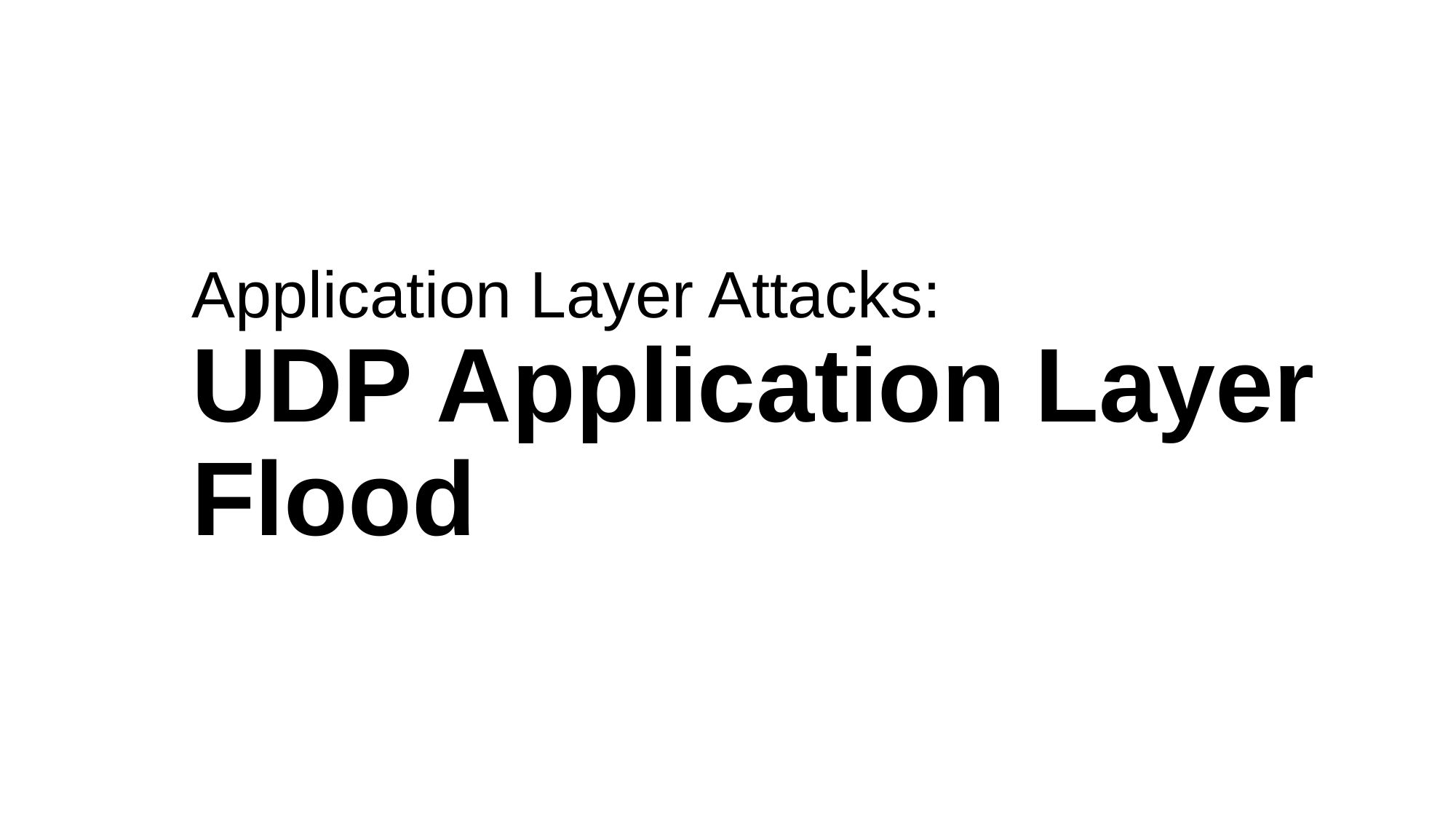

# Application Layer Attacks: UDP Application Layer Flood